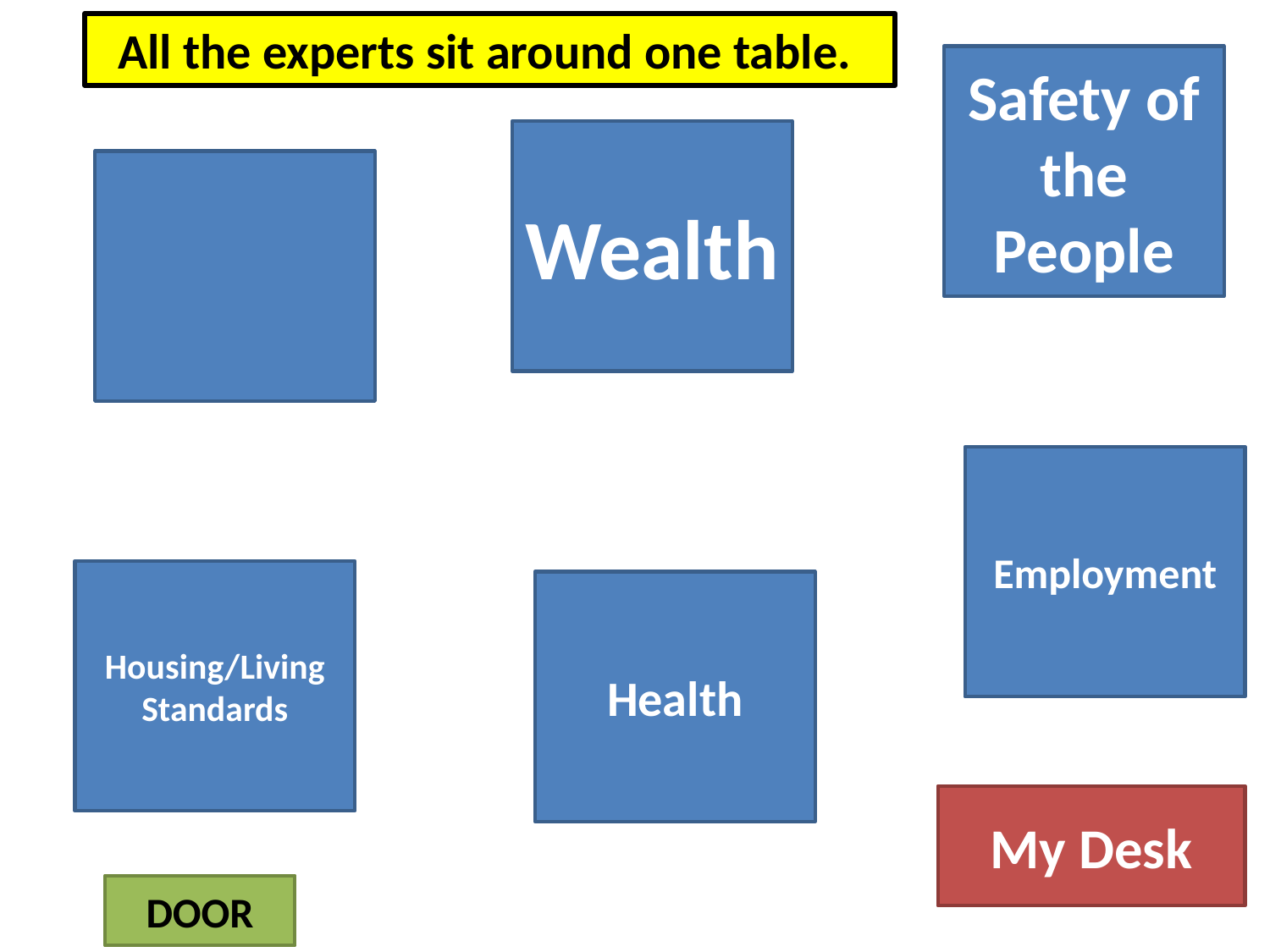

All the experts sit around one table.
Safety of the People
Wealth

Employment
Housing/Living Standards
Health
My Desk
DOOR